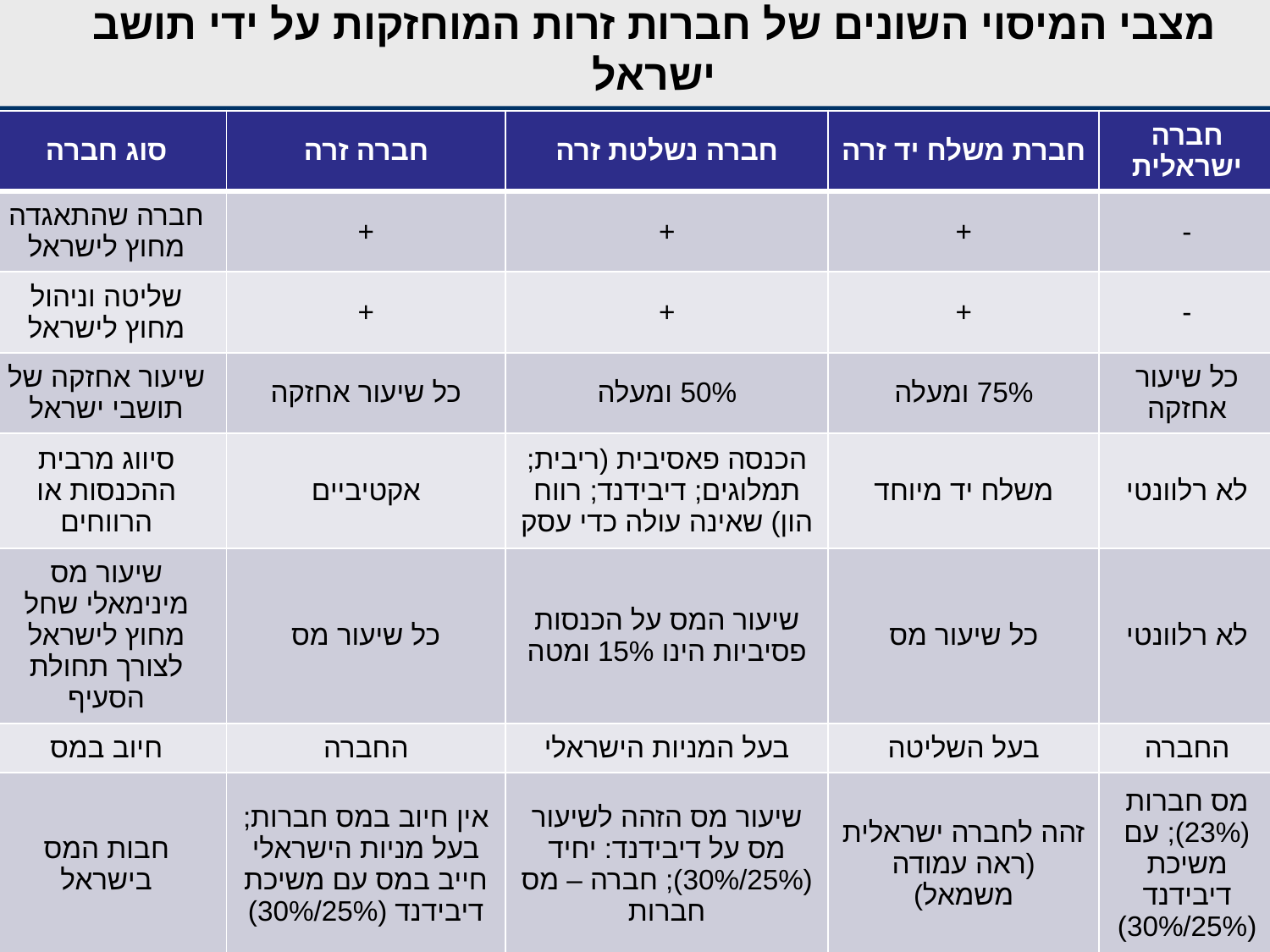

# מצבי המיסוי השונים של חברות זרות המוחזקות על ידי תושב ישראל
| סוג חברה | חברה זרה | חברה נשלטת זרה | חברת משלח יד זרה | חברה ישראלית |
| --- | --- | --- | --- | --- |
| חברה שהתאגדה מחוץ לישראל | + | + | + | - |
| שליטה וניהול מחוץ לישראל | + | + | + | - |
| שיעור אחזקה של תושבי ישראל | כל שיעור אחזקה | 50% ומעלה | 75% ומעלה | כל שיעור אחזקה |
| סיווג מרבית ההכנסות או הרווחים | אקטיביים | הכנסה פאסיבית (ריבית; תמלוגים; דיבידנד; רווח הון) שאינה עולה כדי עסק | משלח יד מיוחד | לא רלוונטי |
| שיעור מס מינימאלי שחל מחוץ לישראל לצורך תחולת הסעיף | כל שיעור מס | שיעור המס על הכנסות פסיביות הינו 15% ומטה | כל שיעור מס | לא רלוונטי |
| חיוב במס | החברה | בעל המניות הישראלי | בעל השליטה | החברה |
| חבות המס בישראל | אין חיוב במס חברות; בעל מניות הישראלי חייב במס עם משיכת דיבידנד (25%/30%) | שיעור מס הזהה לשיעור מס על דיבידנד: יחיד (25%/30%); חברה – מס חברות | זהה לחברה ישראלית (ראה עמודה משמאל) | מס חברות (23%); עם משיכת דיבידנד (25%/30%) |

69